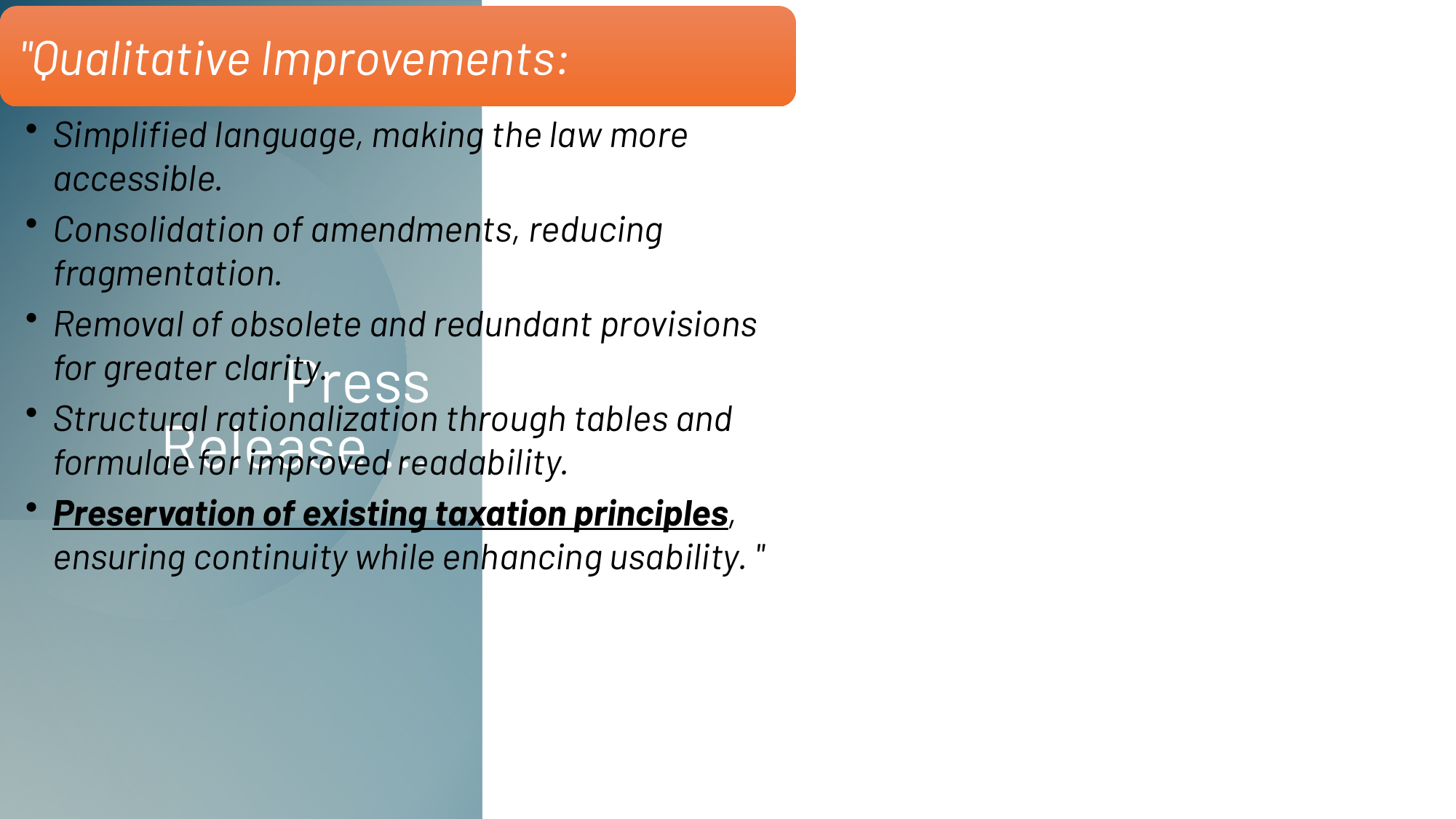

"Qualitative Improvements:
Simplified language, making the law more accessible.
Consolidation of amendments, reducing fragmentation.
Removal of obsolete and redundant provisions for greater clarity.
Structural rationalization through tables and formulae for improved readability.
Preservation of existing taxation principles, ensuring continuity while enhancing usability. "

# Press Release ...